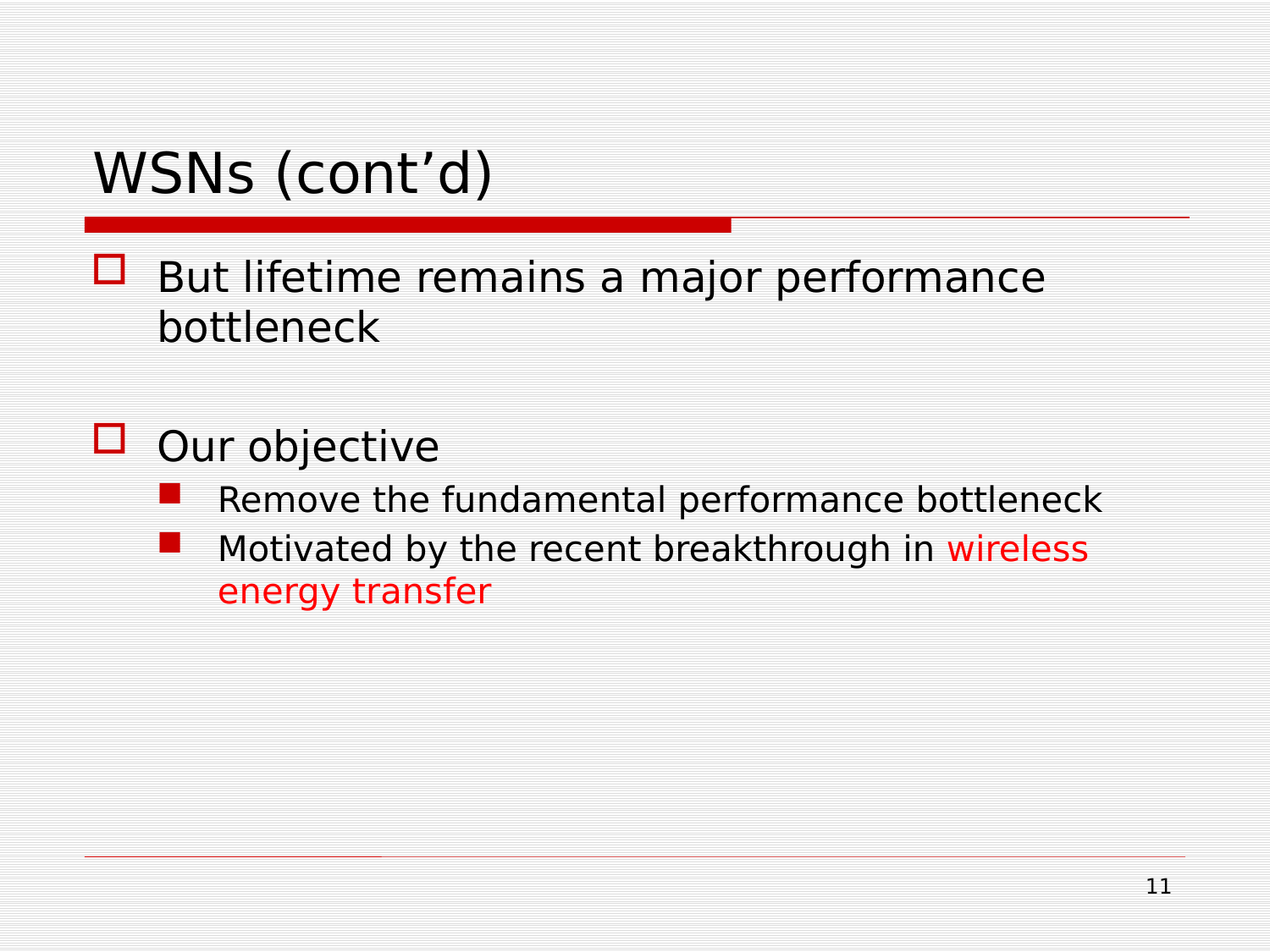

# WSNs (cont’d)
But lifetime remains a major performance bottleneck

Our objective
Remove the fundamental performance bottleneck
Motivated by the recent breakthrough in wireless energy transfer

11